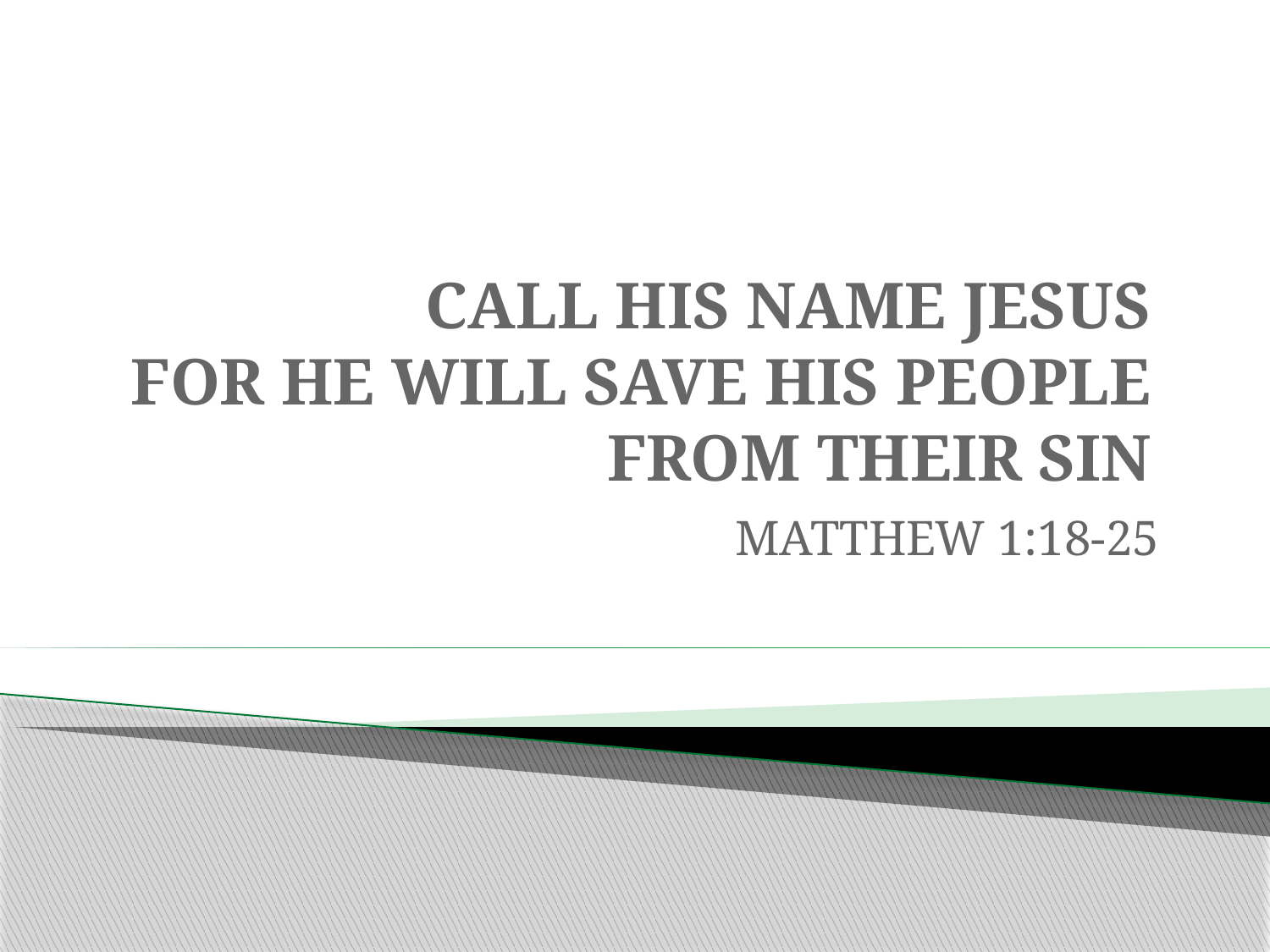

# CALL HIS NAME JESUS FOR HE WILL SAVE HIS PEOPLE FROM THEIR SIN
MATTHEW 1:18-25